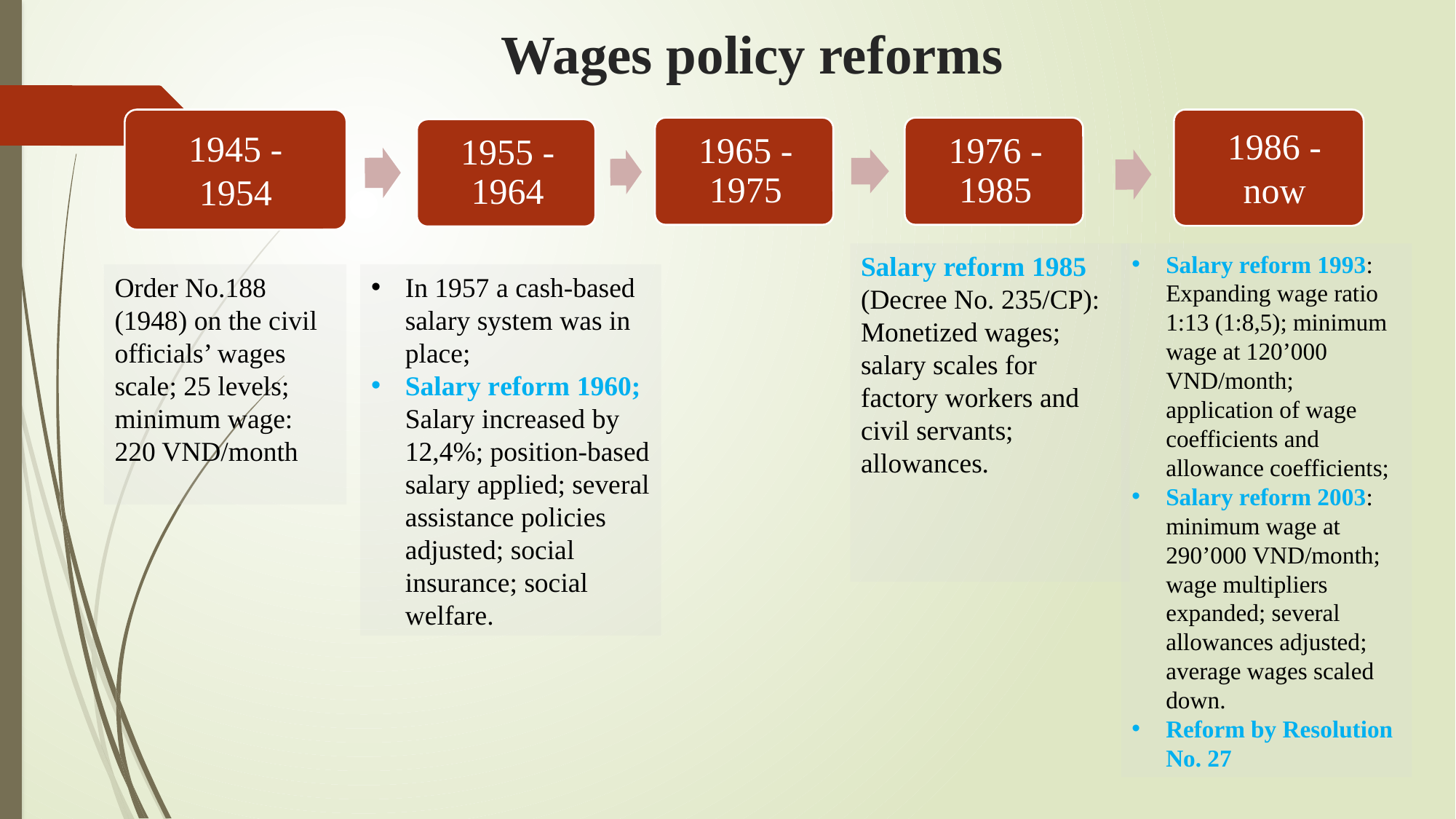

# Wages policy reforms
1955 - 1964

1965 - 1975

1976 - 1985

1986 - now
1945 - 1954

Salary reform 1985 (Decree No. 235/CP):
Monetized wages; salary scales for factory workers and civil servants; allowances.

Salary reform 1993: Expanding wage ratio 1:13 (1:8,5); minimum wage at 120’000 VND/month; application of wage coefficients and allowance coefficients;
Salary reform 2003: minimum wage at 290’000 VND/month; wage multipliers expanded; several allowances adjusted; average wages scaled down.
Reform by Resolution No. 27

Order No.188 (1948) on the civil officials’ wages scale; 25 levels; minimum wage: 220 VND/month

In 1957 a cash-based salary system was in place;
Salary reform 1960; Salary increased by 12,4%; position-based salary applied; several assistance policies adjusted; social insurance; social welfare.